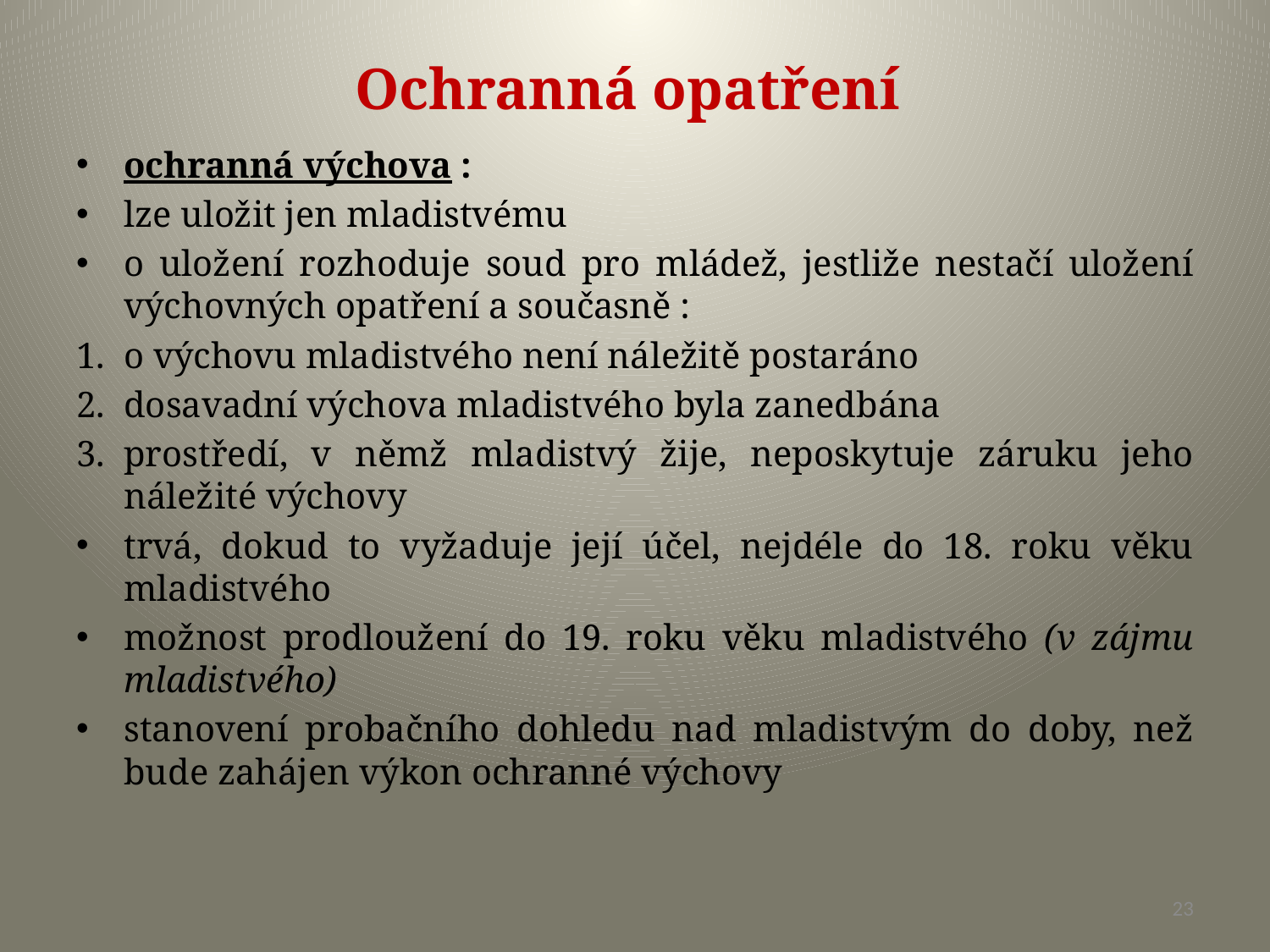

# Ochranná opatření
ochranná výchova :
lze uložit jen mladistvému
o uložení rozhoduje soud pro mládež, jestliže nestačí uložení výchovných opatření a současně :
o výchovu mladistvého není náležitě postaráno
dosavadní výchova mladistvého byla zanedbána
prostředí, v němž mladistvý žije, neposkytuje záruku jeho náležité výchovy
trvá, dokud to vyžaduje její účel, nejdéle do 18. roku věku mladistvého
možnost prodloužení do 19. roku věku mladistvého (v zájmu mladistvého)
stanovení probačního dohledu nad mladistvým do doby, než bude zahájen výkon ochranné výchovy

23